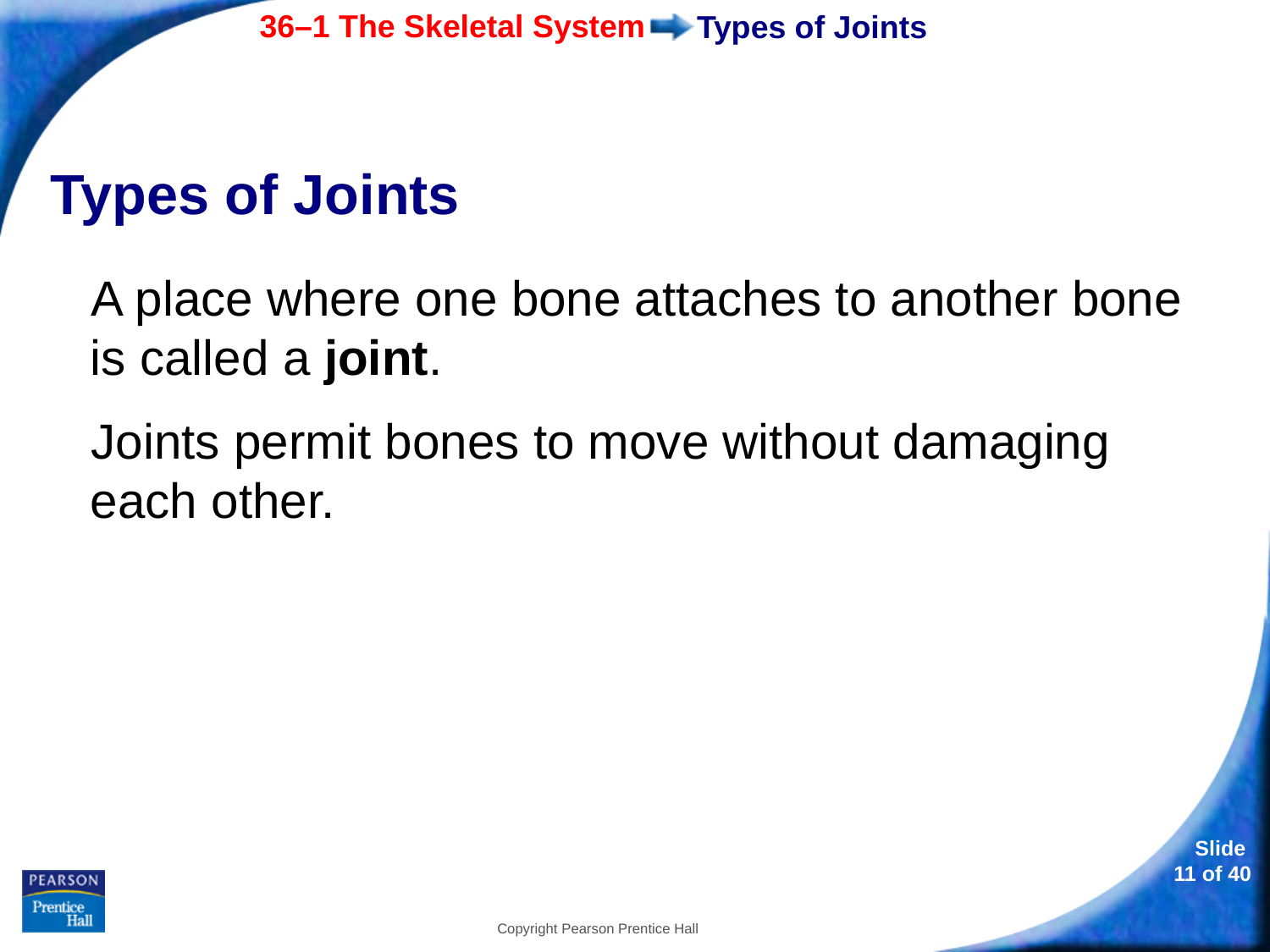

# Types of Joints
Types of Joints
A place where one bone attaches to another bone is called a joint.
Joints permit bones to move without damaging each other.
Copyright Pearson Prentice Hall